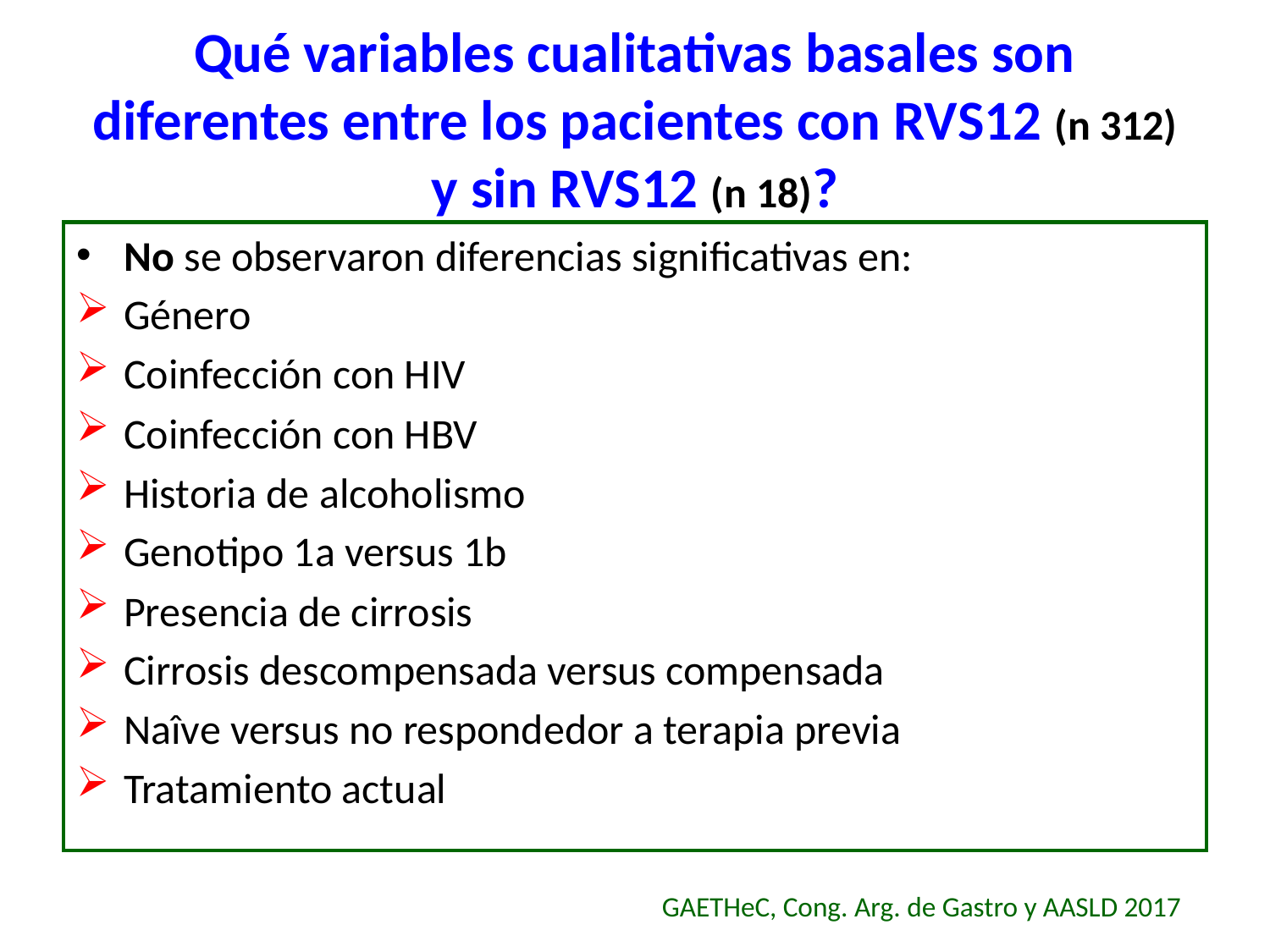

# Qué variables cualitativas basales son diferentes entre los pacientes con RVS12 (n 312) y sin RVS12 (n 18)?
No se observaron diferencias significativas en:
Género
Coinfección con HIV
Coinfección con HBV
Historia de alcoholismo
Genotipo 1a versus 1b
Presencia de cirrosis
Cirrosis descompensada versus compensada
Naîve versus no respondedor a terapia previa
Tratamiento actual
GAETHeC, Cong. Arg. de Gastro y AASLD 2017